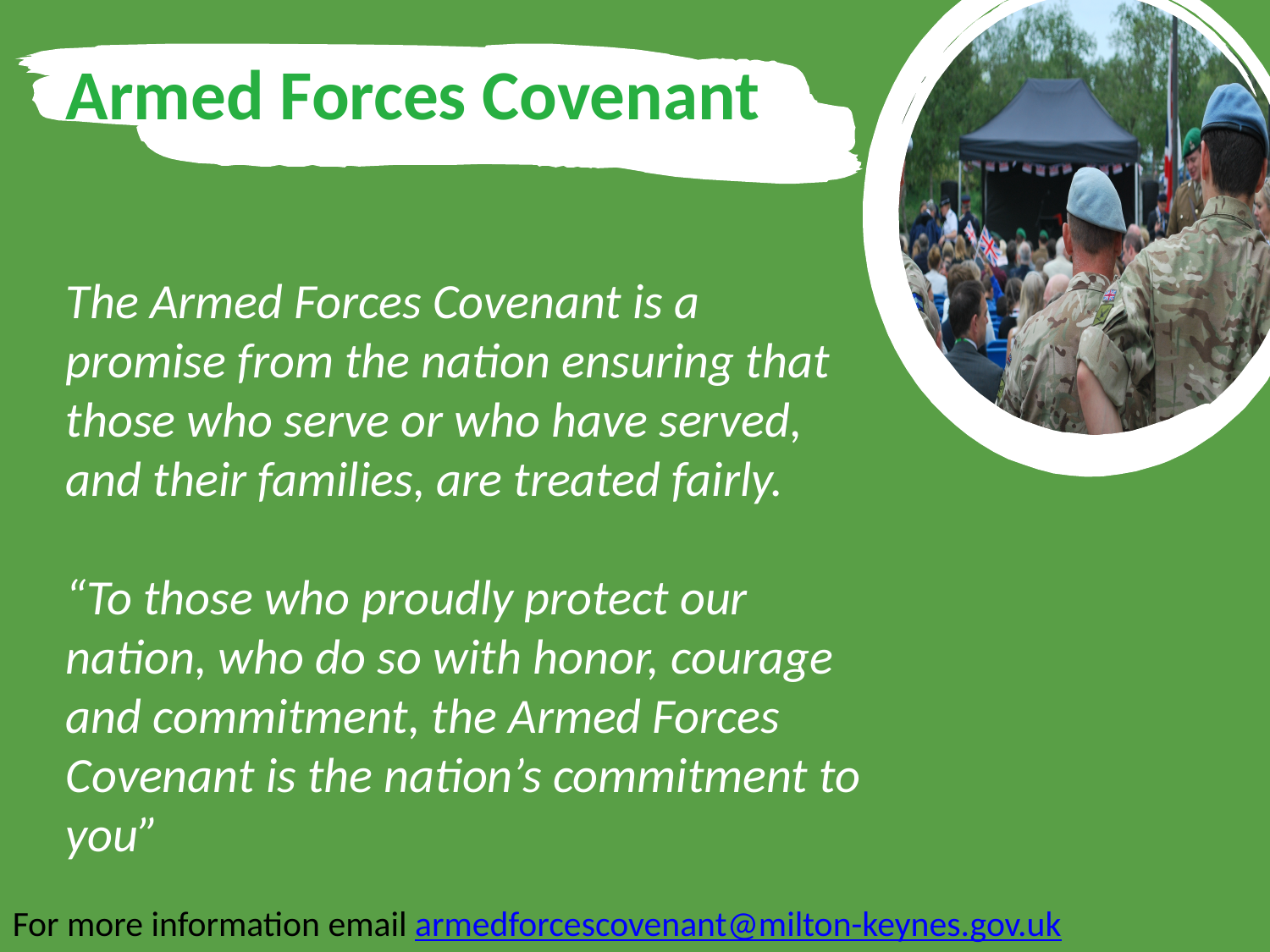

Armed Forces Covenant

The Armed Forces Covenant is a promise from the nation ensuring that those who serve or who have served, and their families, are treated fairly.

“To those who proudly protect our nation, who do so with honor, courage and commitment, the Armed Forces Covenant is the nation’s commitment to you”

For more information email armedforcescovenant@milton-keynes.gov.uk